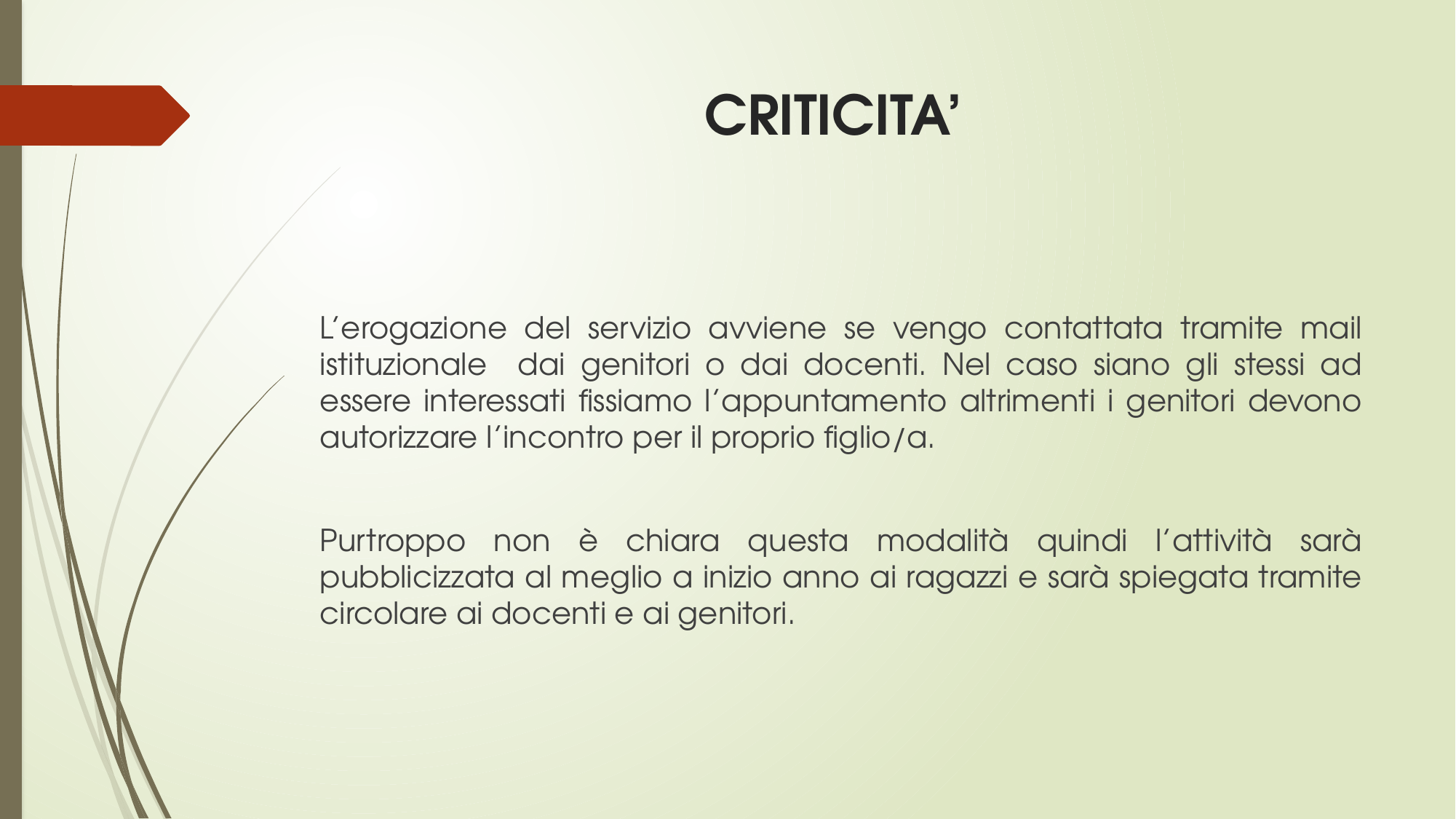

# CRITICITA’

L’erogazione del servizio avviene se vengo contattata tramite mail istituzionale  dai genitori o dai docenti. Nel caso siano gli stessi ad essere interessati fissiamo l’appuntamento altrimenti i genitori devono autorizzare l’incontro per il proprio figlio/a.

Purtroppo non è chiara questa modalità quindi l’attività sarà pubblicizzata al meglio a inizio anno ai ragazzi e sarà spiegata tramite circolare ai docenti e ai genitori.